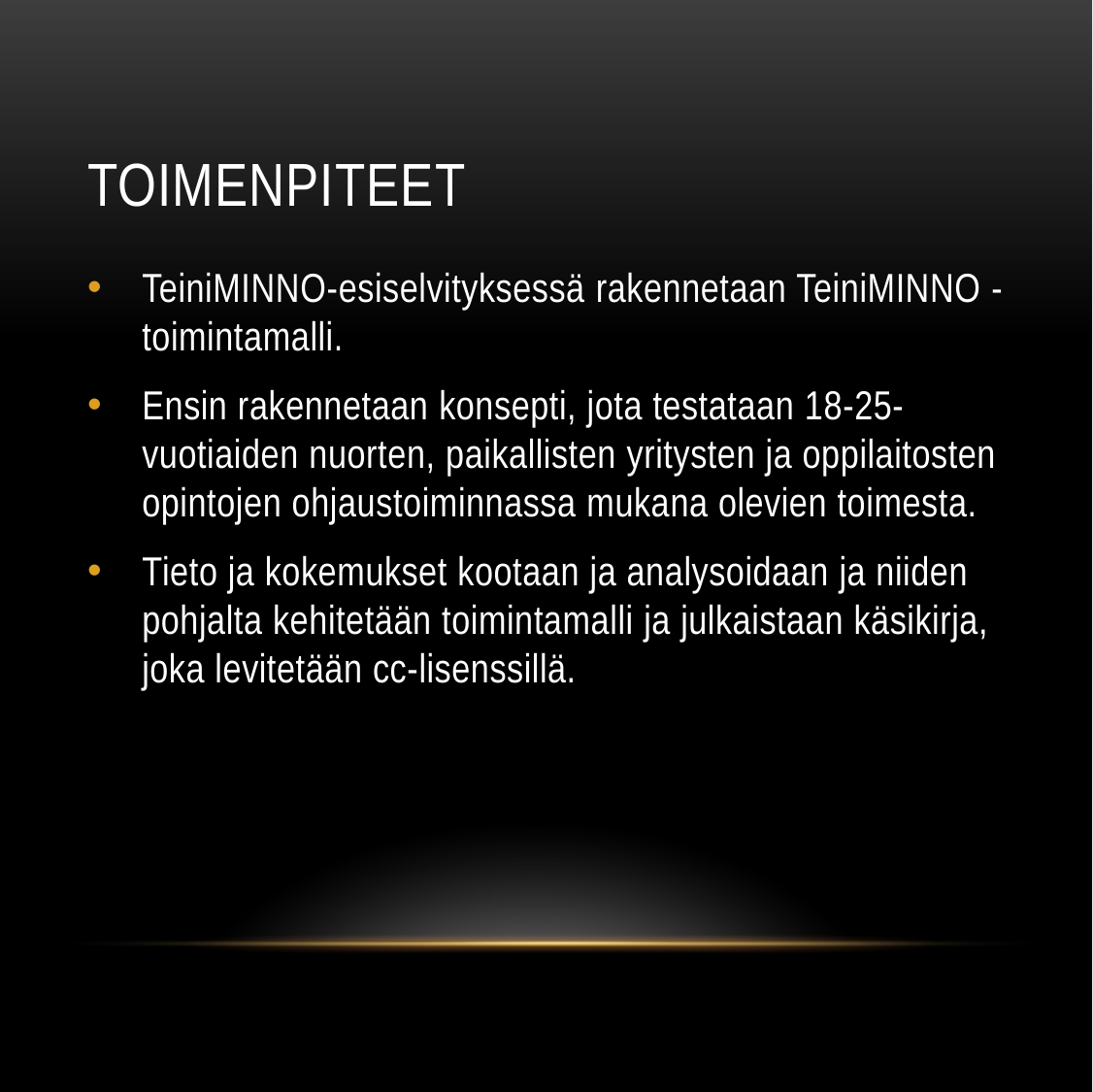

# toimenpiteet
TeiniMINNO-esiselvityksessä rakennetaan TeiniMINNO -toimintamalli.
Ensin rakennetaan konsepti, jota testataan 18-25-vuotiaiden nuorten, paikallisten yritysten ja oppilaitosten opintojen ohjaustoiminnassa mukana olevien toimesta.
Tieto ja kokemukset kootaan ja analysoidaan ja niiden pohjalta kehitetään toimintamalli ja julkaistaan käsikirja, joka levitetään cc-lisenssillä.